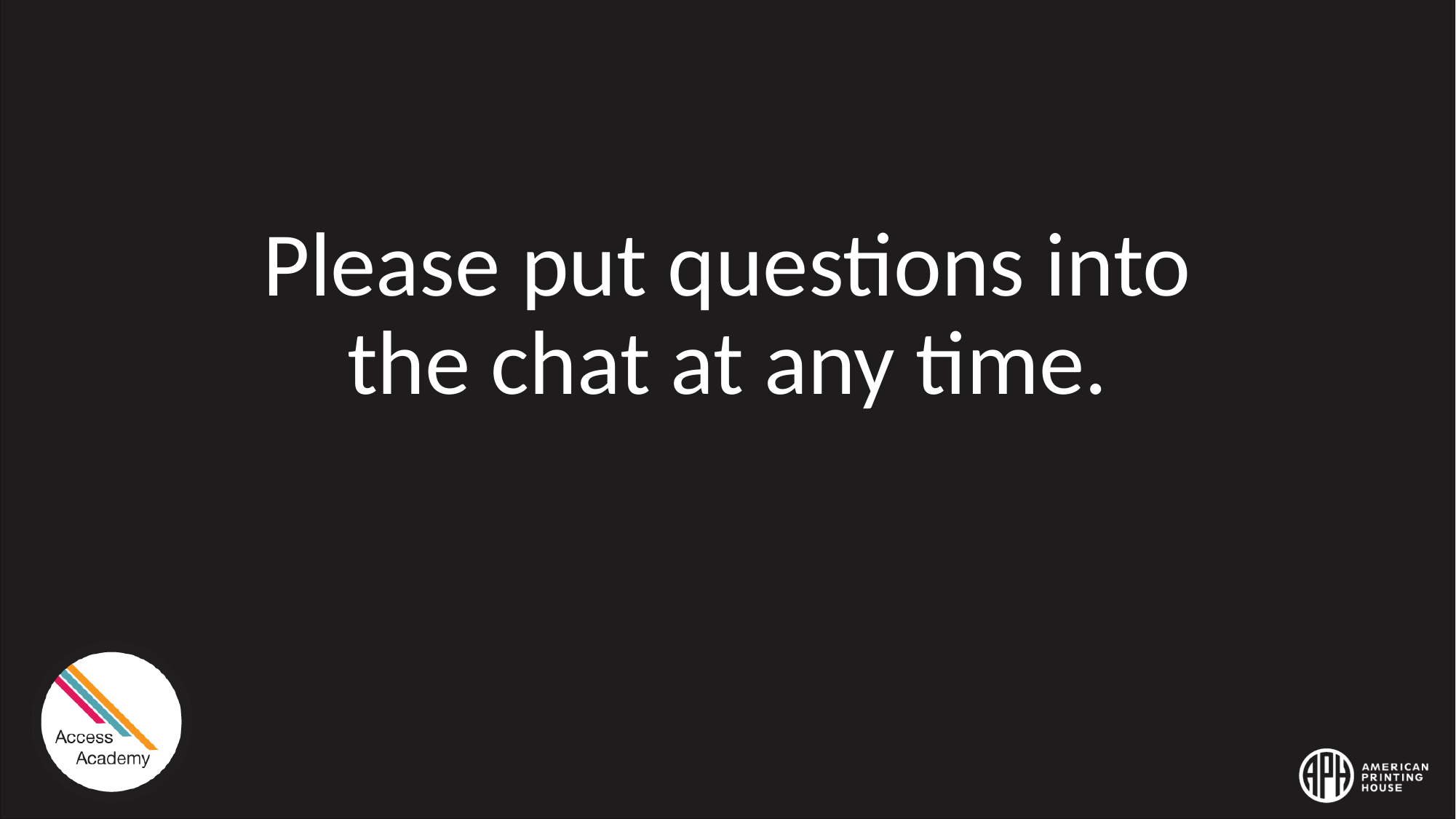

# Please put questions into the chat at any time.